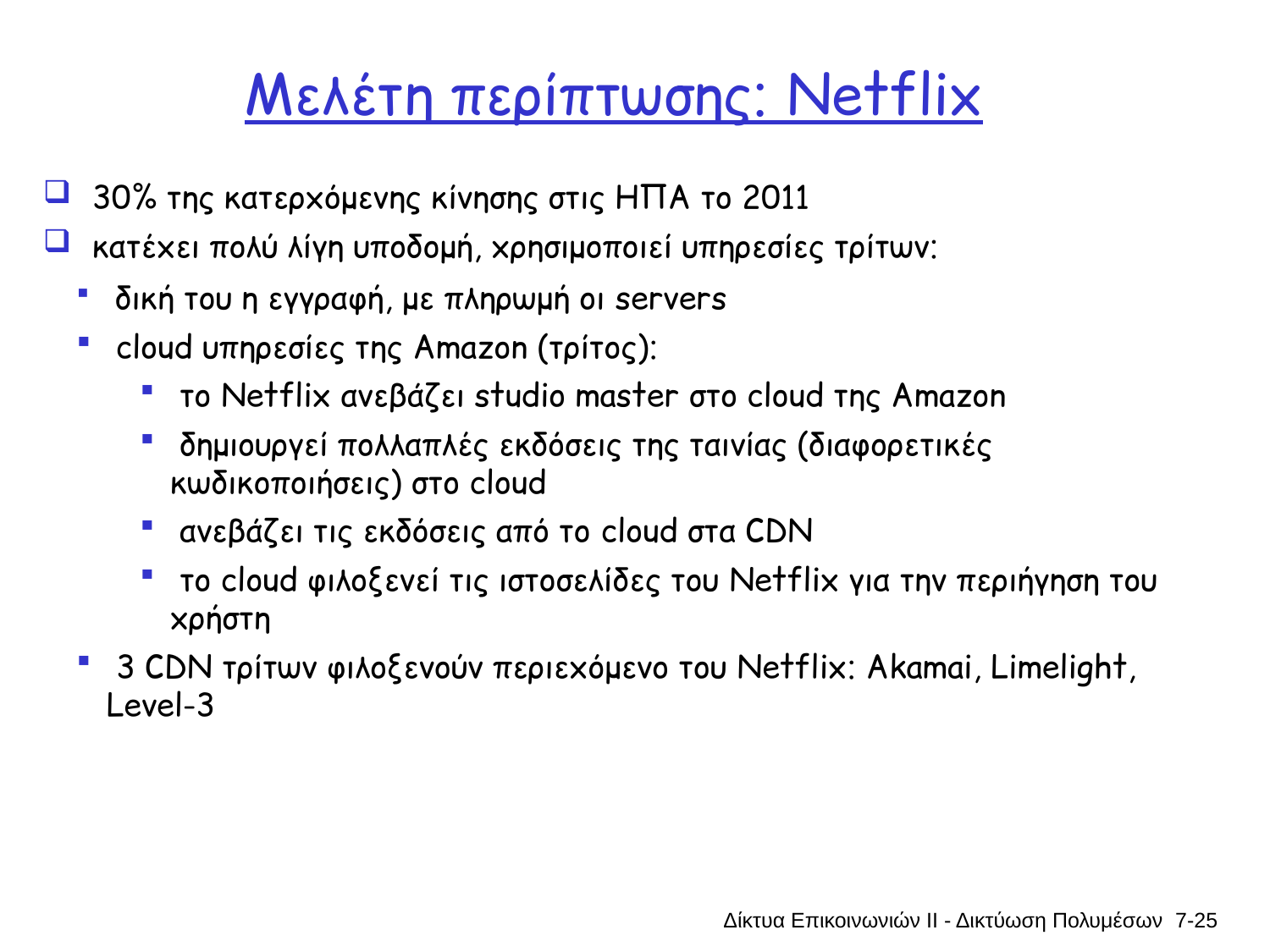

# Μελέτη περίπτωσης: Netflix
  30% της κατερχόμενης κίνησης στις ΗΠΑ το 2011
  κατέχει πολύ λίγη υποδομή, χρησιμοποιεί υπηρεσίες τρίτων:
 δική του η εγγραφή, με πληρωμή οι servers
 cloud υπηρεσίες της Amazon (τρίτος):
 το Netflix ανεβάζει studio master στο cloud της Amazon
 δημιουργεί πολλαπλές εκδόσεις της ταινίας (διαφορετικές κωδικοποιήσεις) στο cloud
 ανεβάζει τις εκδόσεις από το cloud στα CDN
 το cloud φιλοξενεί τις ιστοσελίδες του Netflix για την περιήγηση του χρήστη
 3 CDN τρίτων φιλοξενούν περιεχόμενο του Netflix: Akamai, Limelight, Level-3
Δίκτυα Επικοινωνιών ΙΙ - Δικτύωση Πολυμέσων
7-25